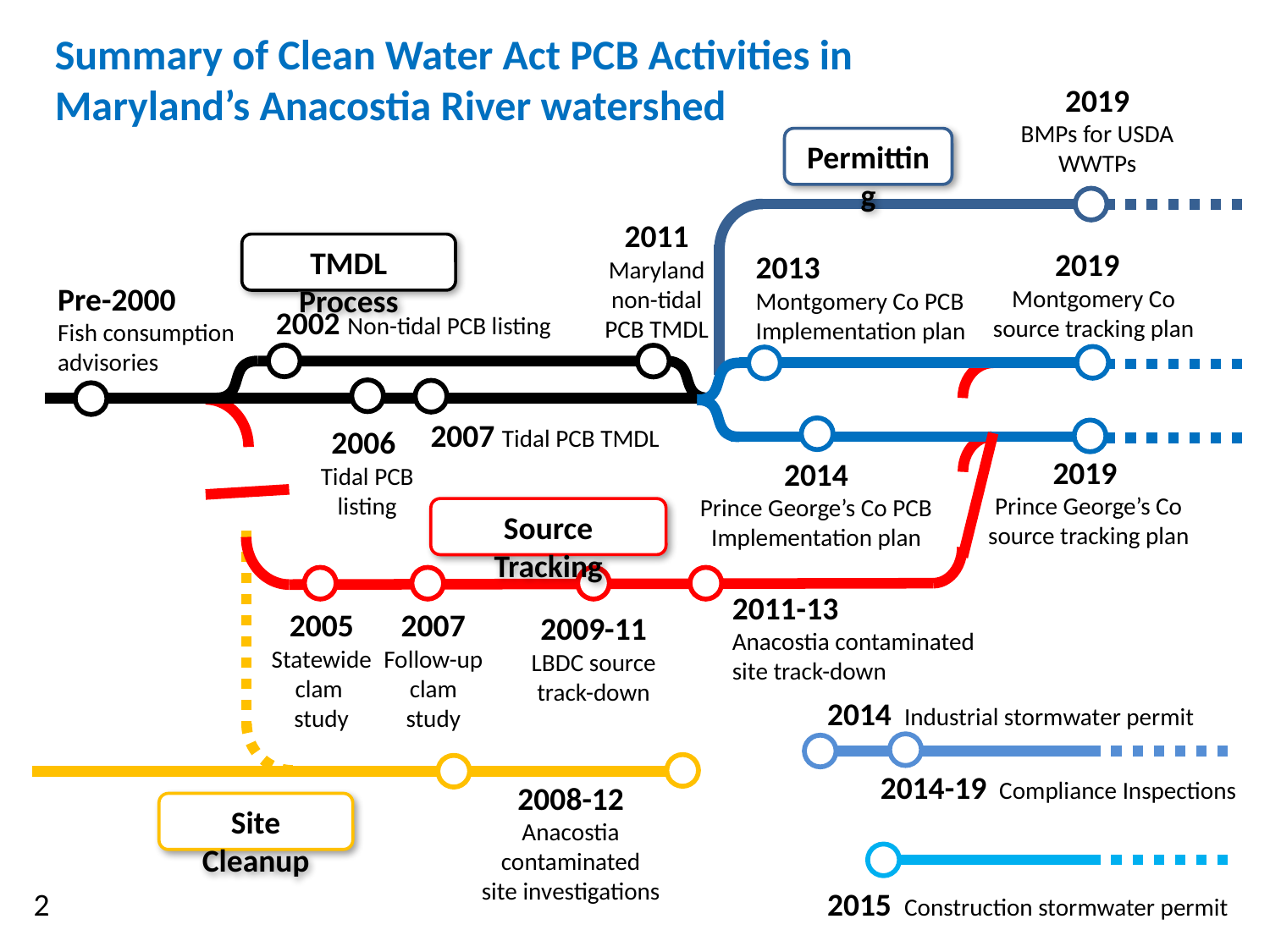

Summary of Clean Water Act PCB Activities in Maryland’s Anacostia River watershed
2019
BMPs for USDA
WWTPs
Permitting

2011
Maryland
non-tidal
PCB TMDL
TMDL Process
2019
Montgomery Co
source tracking plan
2013
Montgomery Co PCB
Implementation plan
Pre-2000
Fish consumption
advisories
2002 Non-tidal PCB listing

2007 Tidal PCB TMDL
2006
Tidal PCB
listing

2019
Prince George’s Co
source tracking plan
2014
Prince George’s Co PCB
Implementation plan

Source Tracking

2011-13
Anacostia contaminated
site track-down
2005
Statewide
clam
study
2007
Follow-up
clam
study
2009-11
LBDC source
track-down

2014  Industrial stormwater permit

2014-19  Compliance Inspections
2008-12
Anacostia
contaminated
site investigations
Site Cleanup

2
2015  Construction stormwater permit